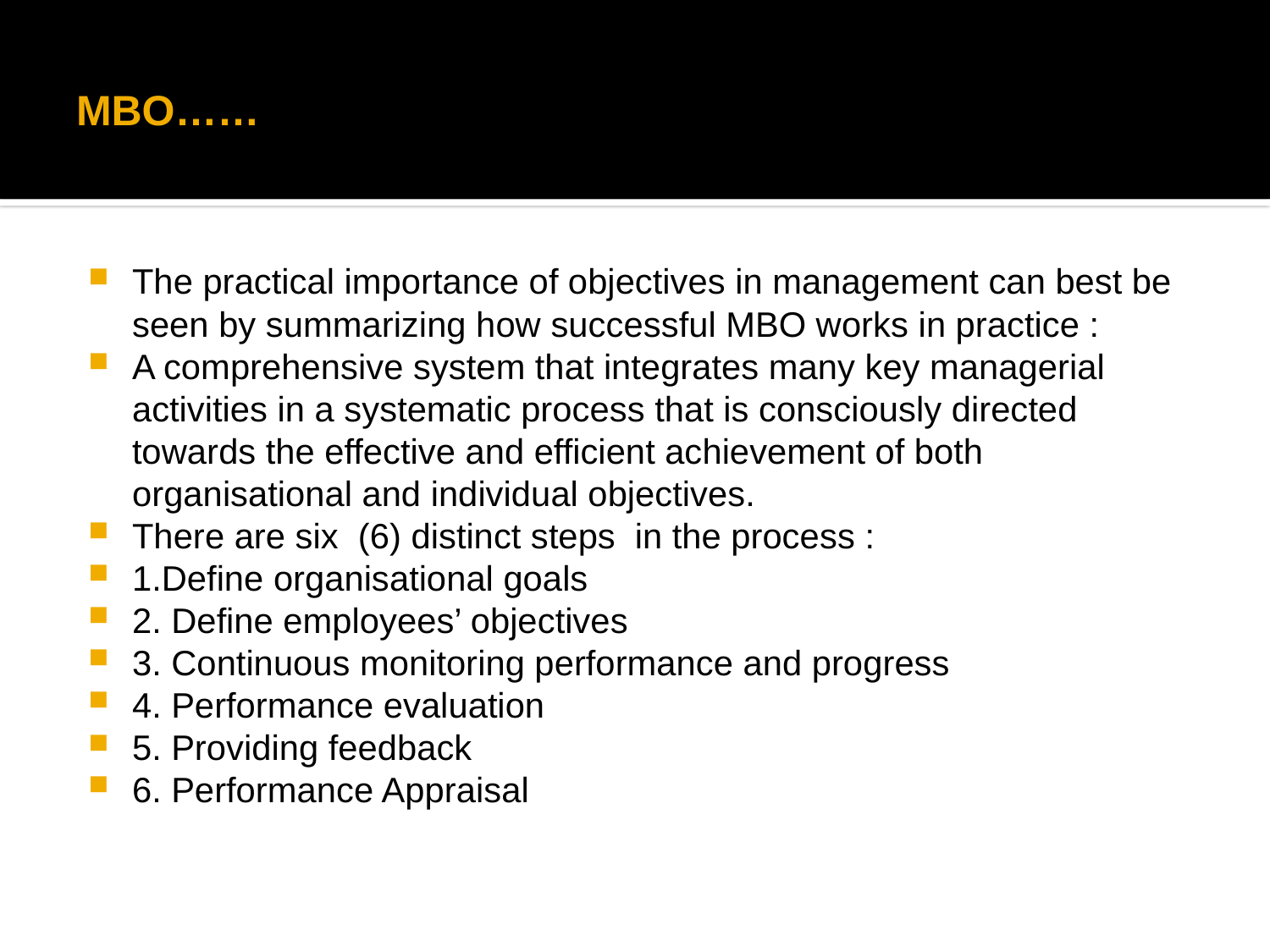

# MBO……
The practical importance of objectives in management can best be seen by summarizing how successful MBO works in practice :
A comprehensive system that integrates many key managerial activities in a systematic process that is consciously directed towards the effective and efficient achievement of both organisational and individual objectives.
There are six  (6) distinct steps  in the process :
1.Define organisational goals
2. Define employees’ objectives
3. Continuous monitoring performance and progress
4. Performance evaluation
5. Providing feedback
6. Performance Appraisal